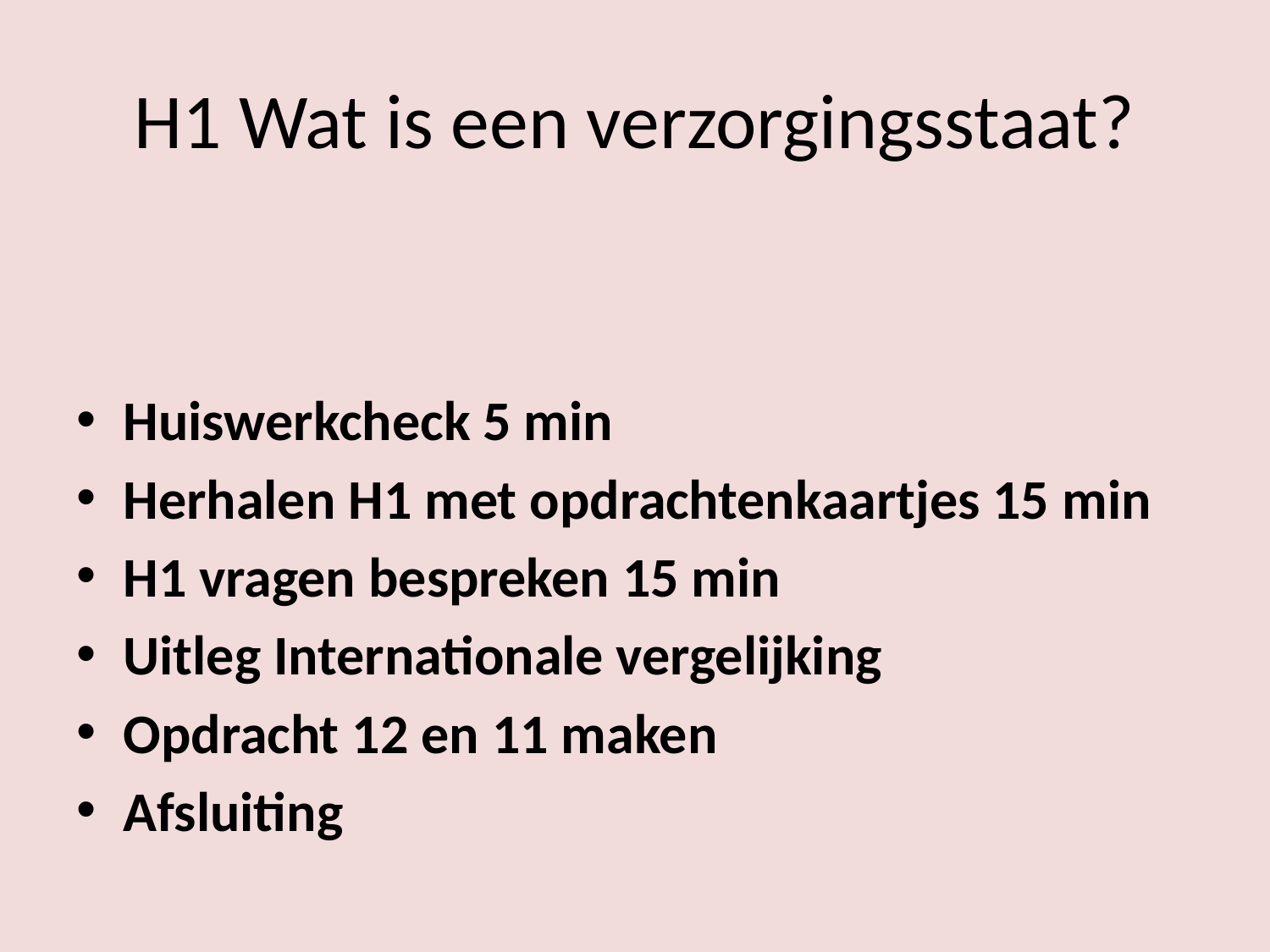

# H1 Wat is een verzorgingsstaat?

Huiswerkcheck 5 min
Herhalen H1 met opdrachtenkaartjes 15 min
H1 vragen bespreken 15 min
Uitleg Internationale vergelijking
Opdracht 12 en 11 maken
Afsluiting